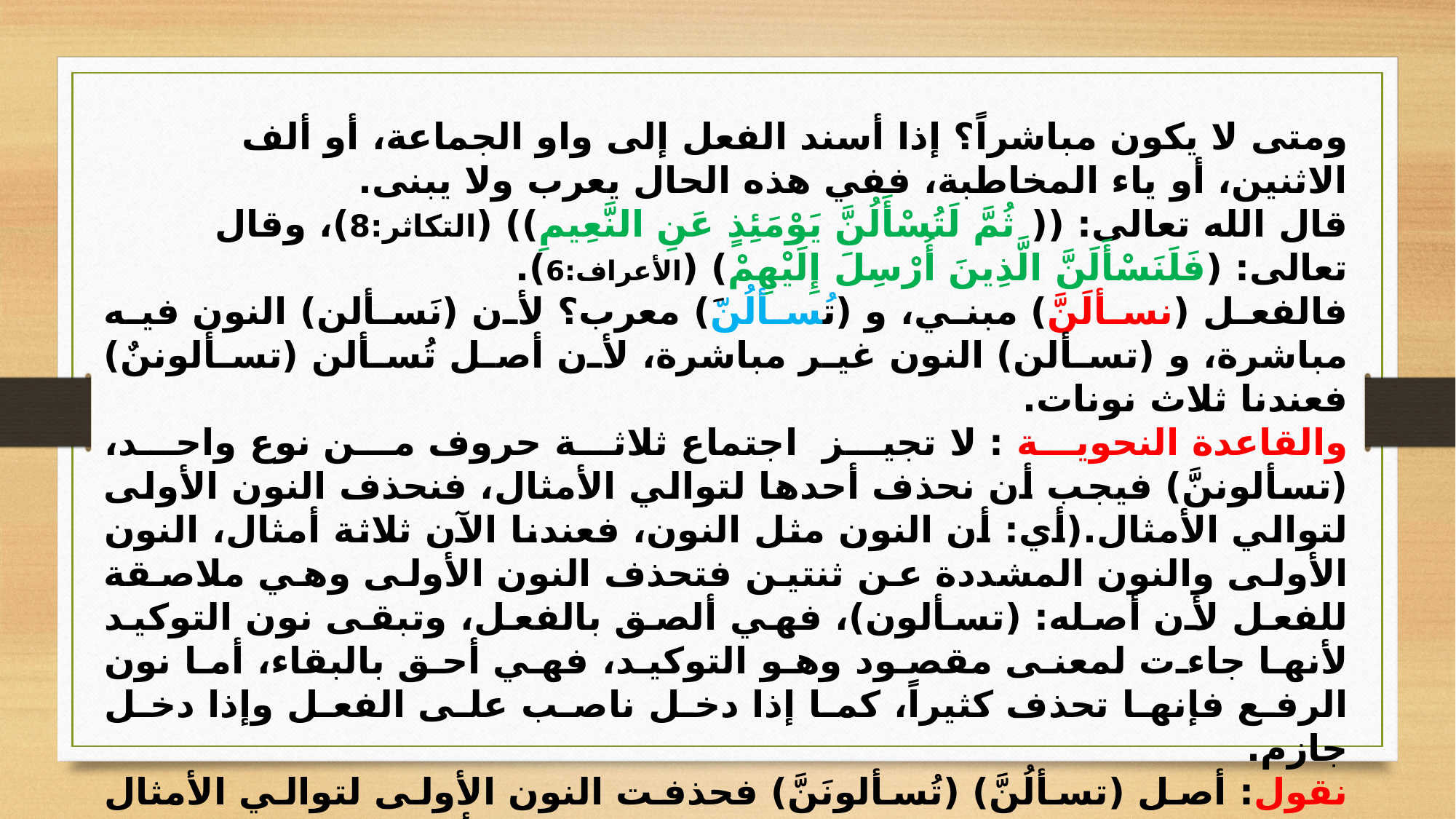

ومتى لا يكون مباشراً؟ إذا أسند الفعل إلى واو الجماعة، أو ألف الاثنين، أو ياء المخاطبة، ففي هذه الحال يعرب ولا يبنى.
قال الله تعالى: (( ثُمَّ لَتُسْأَلُنَّ يَوْمَئِذٍ عَنِ النَّعِيمِ)) (التكاثر:8)، وقال تعالى: (فَلَنَسْأَلَنَّ الَّذِينَ أُرْسِلَ إِلَيْهِمْ) (الأعراف:6).
فالفعل (نسألَنَّ) مبني، و (تُسألُنَّ) معرب؟ لأن (نَسألن) النون فيه مباشرة، و (تسألن) النون غير مباشرة، لأن أصل تُسألن (تسألوننٌ) فعندنا ثلاث نونات.
والقاعدة النحوية : لا تجيز  اجتماع ثلاثة حروف من نوع واحد، (تسألوننَّ) فيجب أن نحذف أحدها لتوالي الأمثال، فنحذف النون الأولى لتوالي الأمثال.(أي: أن النون مثل النون، فعندنا الآن ثلاثة أمثال، النون الأولى والنون المشددة عن ثنتين فتحذف النون الأولى وهي ملاصقة للفعل لأن أصله: (تسألون)، فهي ألصق بالفعل، وتبقى نون التوكيد لأنها جاءت لمعنى مقصود وهو التوكيد، فهي أحق بالبقاء، أما نون الرفع فإنها تحذف كثيراً، كما إذا دخل ناصب على الفعل وإذا دخل جازم.
نقول: أصل (تسألُنَّ) (تُسألونَنَّ) فحذفت النون الأولى لتوالي الأمثال وحذفت الواو لالتقاء الساكنين، وصارت الجملة تسألن.
والإعراب: (تسألن) فعل مضارع مرفوع بتقدير النون المحذوفة لتوالي الأمثال.
والواو المحذوفة لالتقاء الساكنين نائب فاعل.